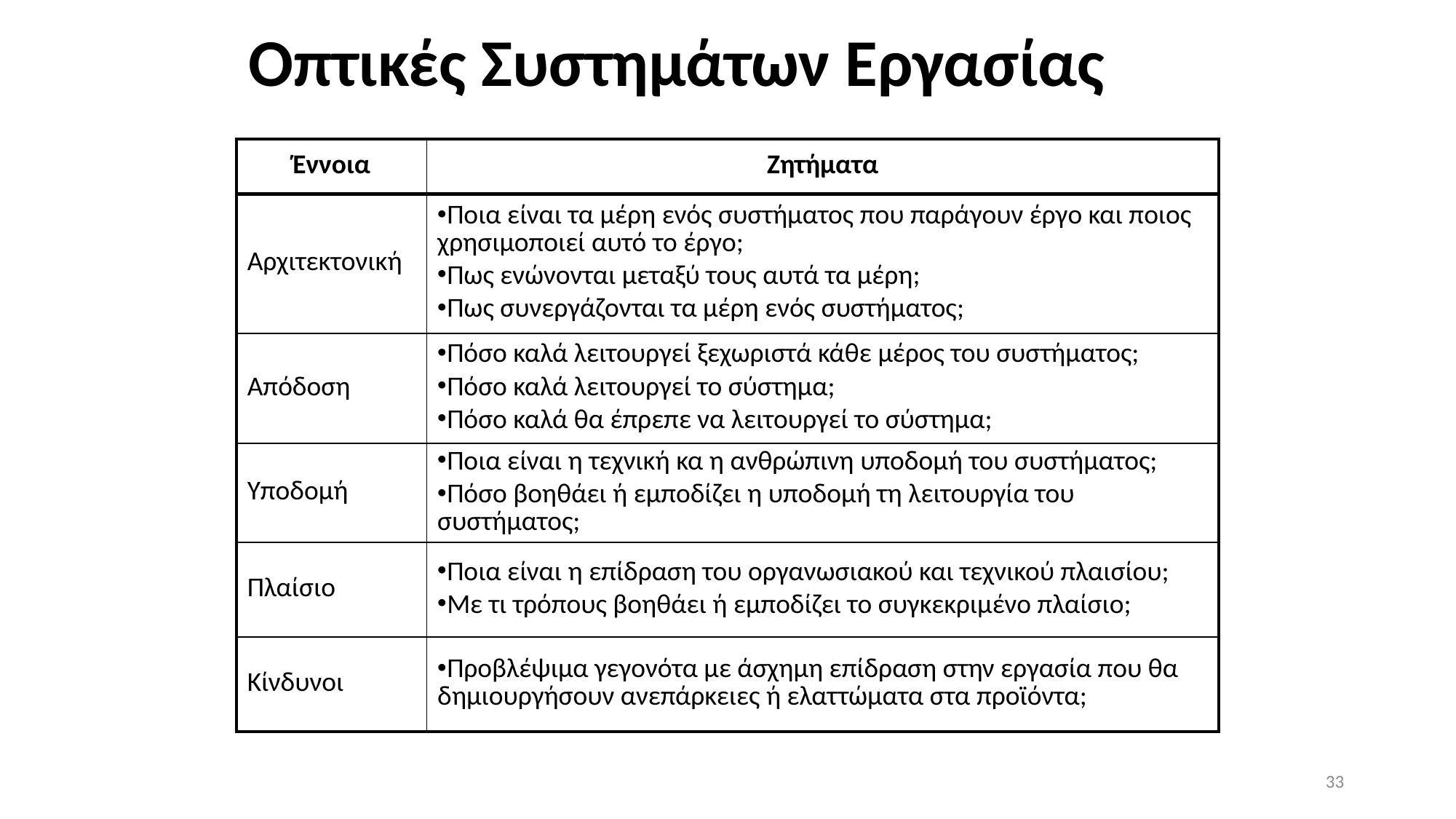

# Οπτικές Συστημάτων Εργασίας
| Έννοια | Ζητήματα |
| --- | --- |
| Αρχιτεκτονική | Ποια είναι τα μέρη ενός συστήματος που παράγουν έργο και ποιος χρησιμοποιεί αυτό το έργο; Πως ενώνονται μεταξύ τους αυτά τα μέρη; Πως συνεργάζονται τα μέρη ενός συστήματος; |
| Απόδοση | Πόσο καλά λειτουργεί ξεχωριστά κάθε μέρος του συστήματος; Πόσο καλά λειτουργεί το σύστημα; Πόσο καλά θα έπρεπε να λειτουργεί το σύστημα; |
| Υποδομή | Ποια είναι η τεχνική κα η ανθρώπινη υποδομή του συστήματος; Πόσο βοηθάει ή εμποδίζει η υποδομή τη λειτουργία του συστήματος; |
| Πλαίσιο | Ποια είναι η επίδραση του οργανωσιακού και τεχνικού πλαισίου; Με τι τρόπους βοηθάει ή εμποδίζει το συγκεκριμένο πλαίσιο; |
| Κίνδυνοι | Προβλέψιμα γεγονότα με άσχημη επίδραση στην εργασία που θα δημιουργήσουν ανεπάρκειες ή ελαττώματα στα προϊόντα; |
33